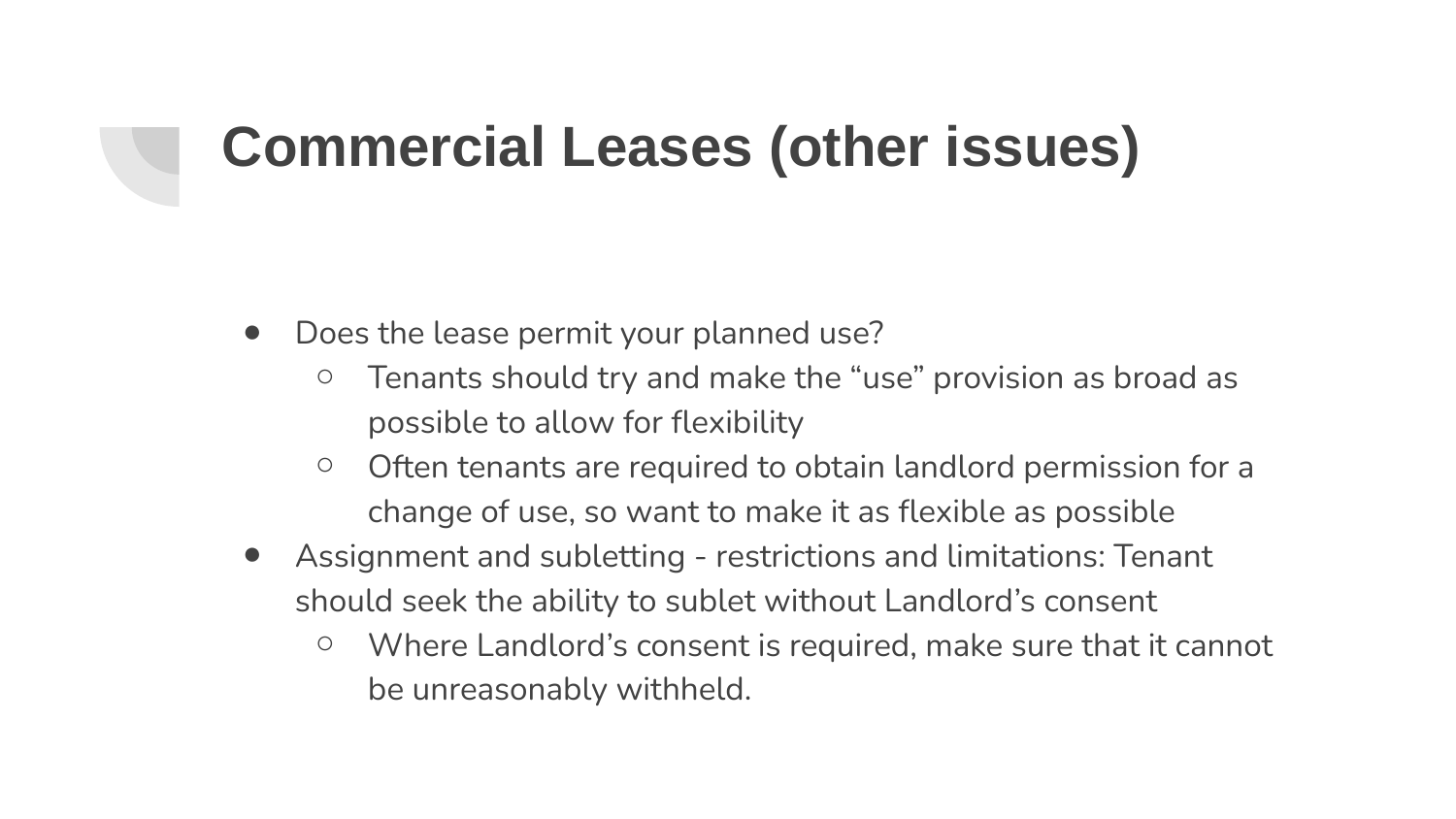

# Commercial Leases (other issues)
Does the lease permit your planned use?
Tenants should try and make the “use” provision as broad as possible to allow for flexibility
Often tenants are required to obtain landlord permission for a change of use, so want to make it as flexible as possible
Assignment and subletting - restrictions and limitations: Tenant should seek the ability to sublet without Landlord’s consent
Where Landlord’s consent is required, make sure that it cannot be unreasonably withheld.